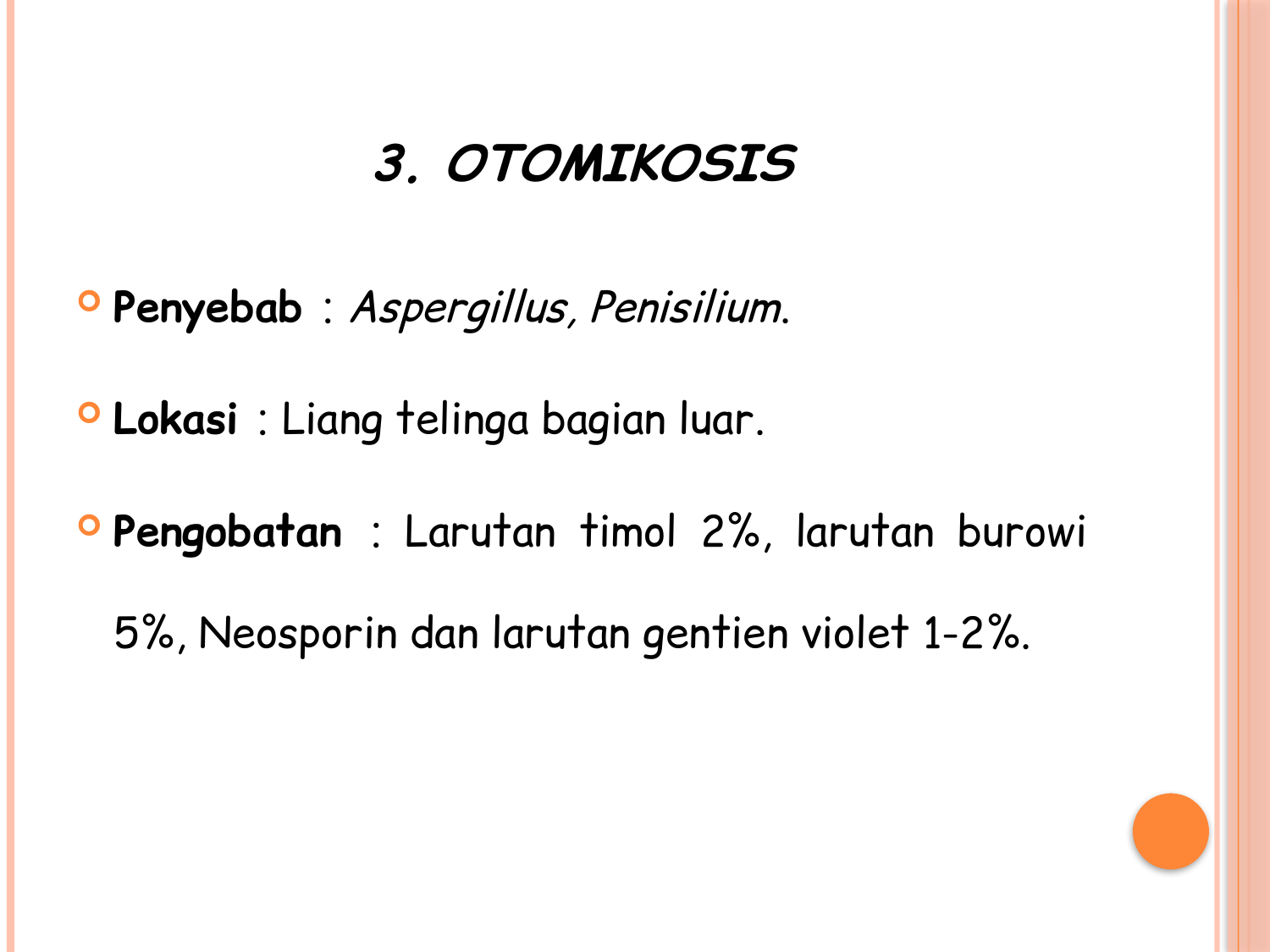

# 3. otomikosis
Penyebab : Aspergillus, Penisilium.
Lokasi : Liang telinga bagian luar.
Pengobatan : Larutan timol 2%, larutan burowi 5%, Neosporin dan larutan gentien violet 1-2%.